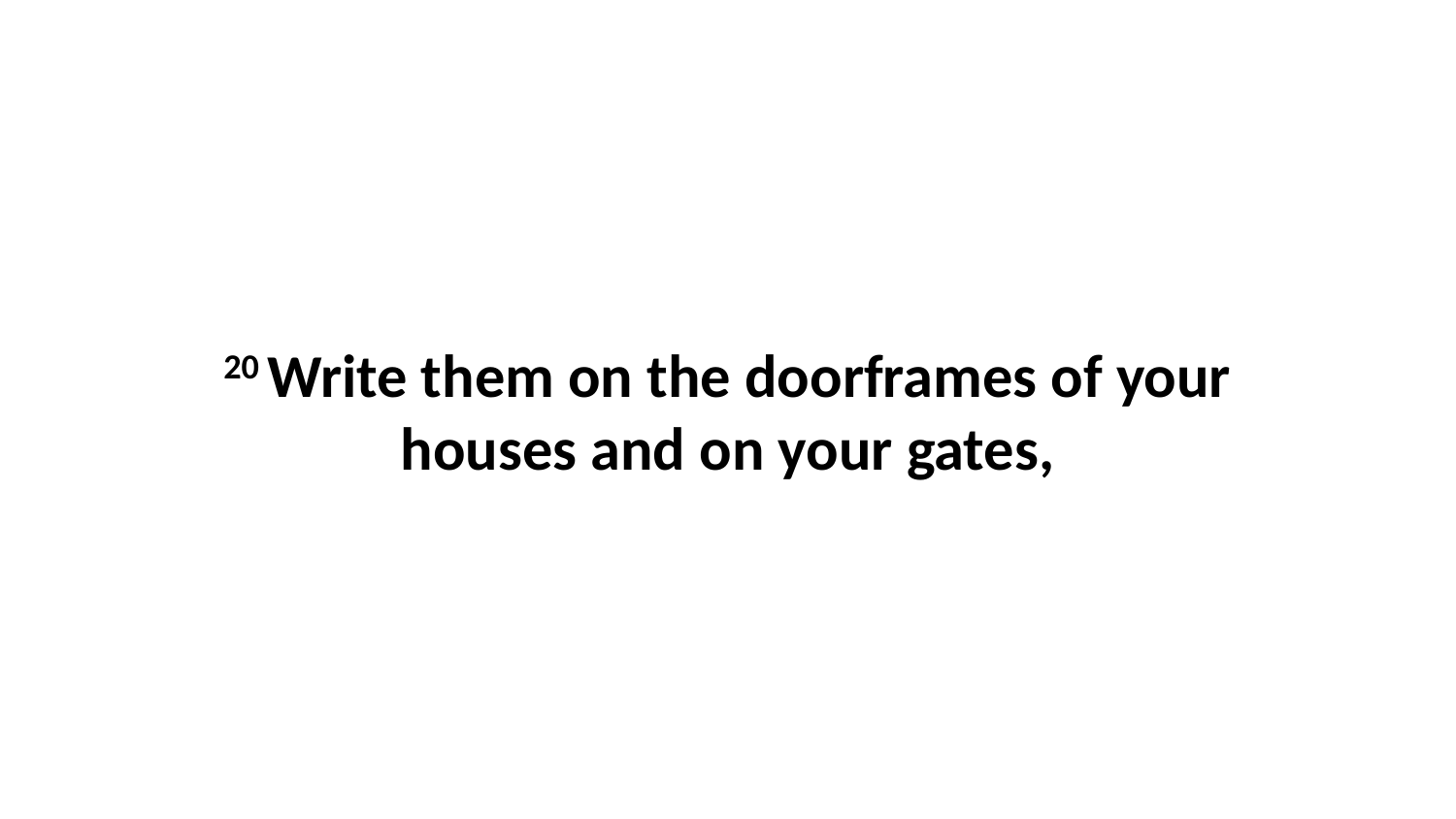

20 Write them on the doorframes of your houses and on your gates,